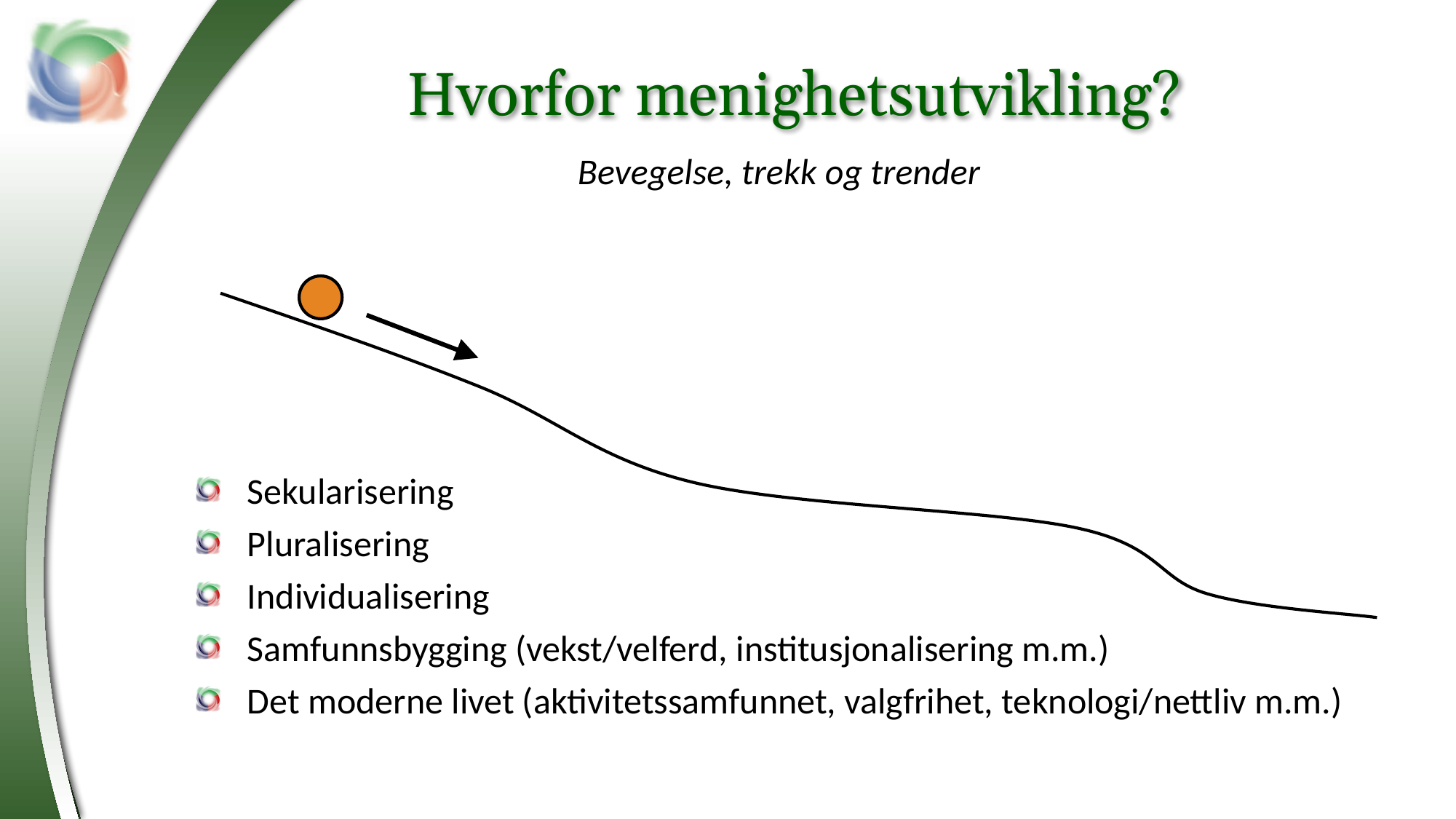

Hvorfor menighetsutvikling?
Bevegelse, trekk og trender

 Sekularisering
 Pluralisering
 Individualisering
 Samfunnsbygging (vekst/velferd, institusjonalisering m.m.)
 Det moderne livet (aktivitetssamfunnet, valgfrihet, teknologi/nettliv m.m.)